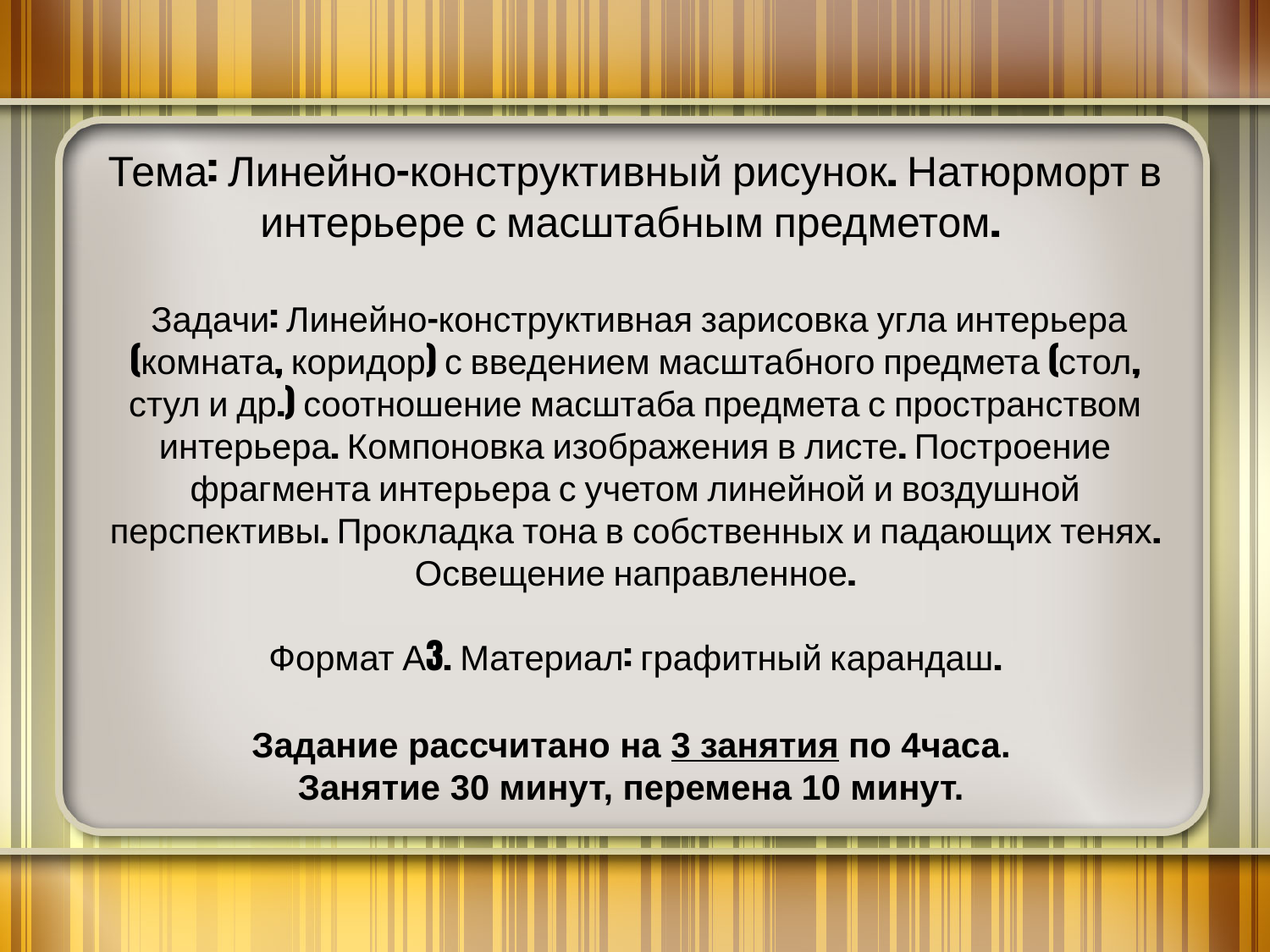

# Тема: Линейно-конструктивный рисунок. Натюрморт в интерьере с масштабным предметом. Задачи: Линейно-конструктивная зарисовка угла интерьера (комната, коридор) с введением масштабного предмета (стол, стул и др.) соотношение масштаба предмета с пространством интерьера. Компоновка изображения в листе. Построение фрагмента интерьера с учетом линейной и воздушной перспективы. Прокладка тона в собственных и падающих тенях. Освещение направленное. Формат А3. Материал: графитный карандаш.
Задание рассчитано на 3 занятия по 4часа.
Занятие 30 минут, перемена 10 минут.